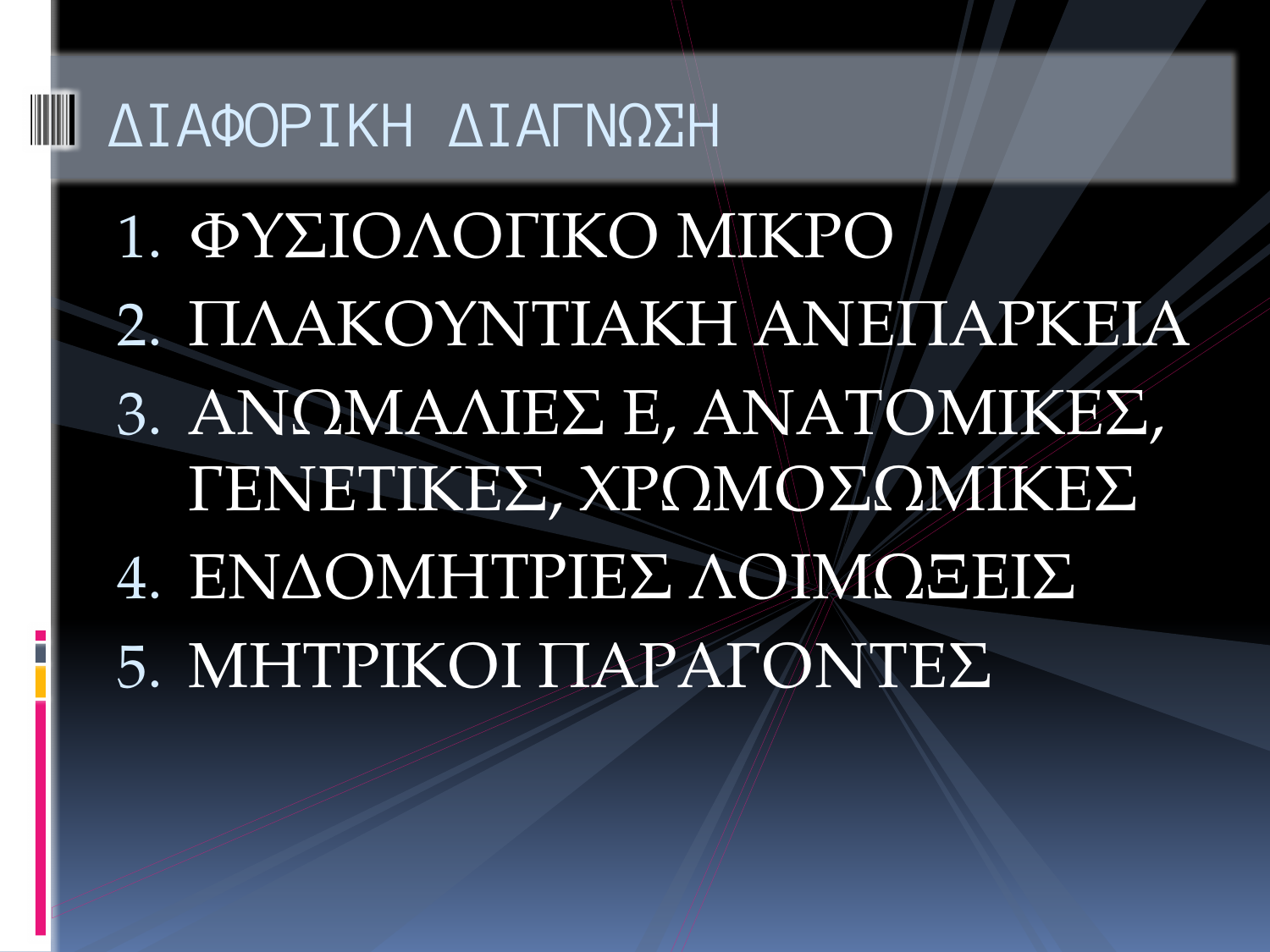

# ΔΙΑΦΟΡΙΚΗ ΔΙΑΓΝΩΣΗ
ΦΥΣΙΟΛΟΓΙΚΟ ΜΙΚΡΟ
ΠΛΑΚΟΥΝΤΙΑΚΗ ΑΝΕΠΑΡΚΕΙΑ
ΑΝΩΜΑΛΙΕΣ Ε, ΑΝΑΤΟΜΙΚΕΣ, ΓΕΝΕΤΙΚΕΣ, ΧΡΩΜΟΣΩΜΙΚΕΣ
ΕΝΔΟΜΗΤΡΙΕΣ ΛΟΙΜΩΞΕΙΣ
ΜΗΤΡΙΚΟΙ ΠΑΡΑΓΟΝΤΕΣ